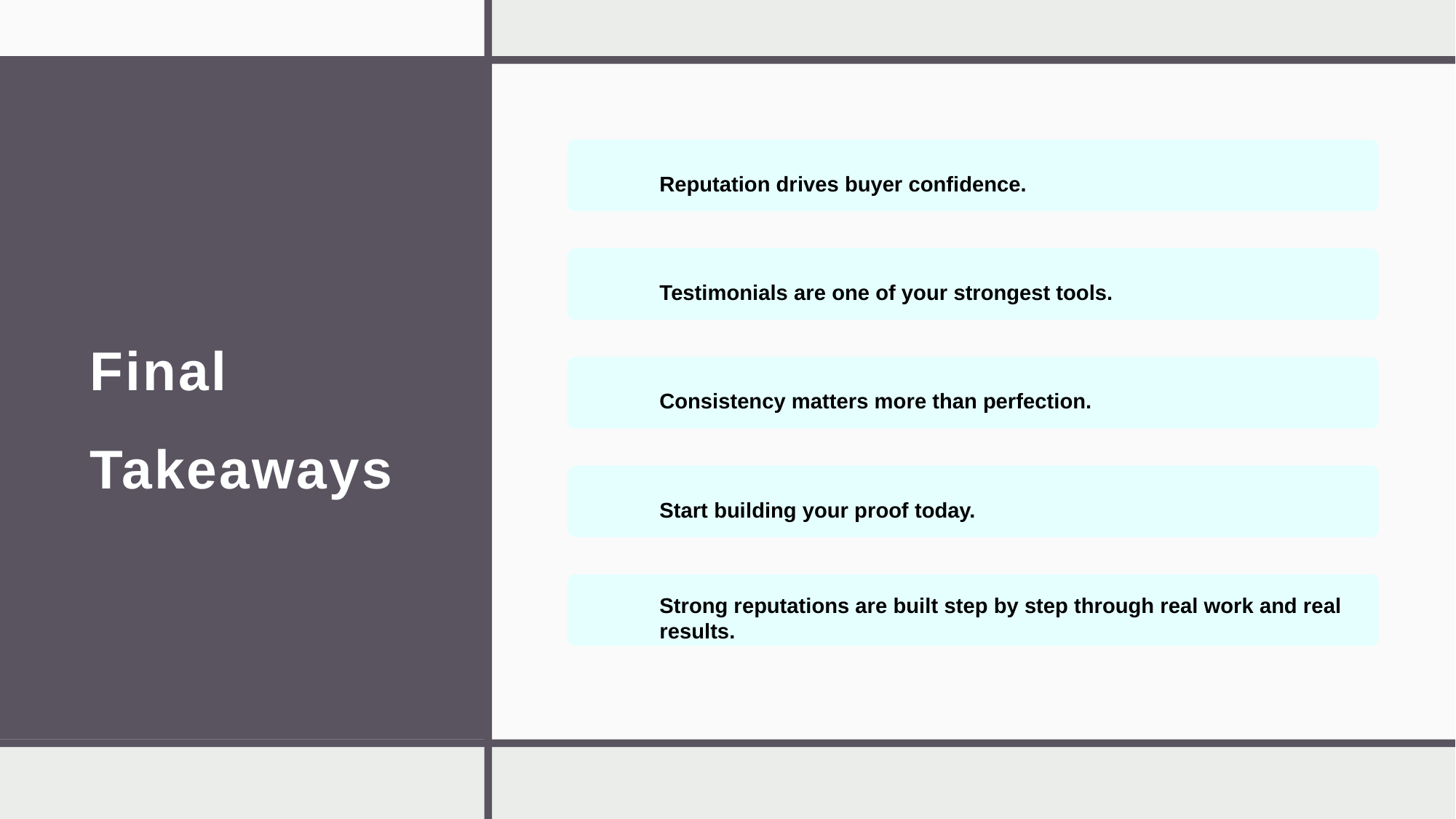

Reputation drives buyer confidence.
Testimonials are one of your strongest tools.
Consistency matters more than perfection.
Start building your proof today.
Strong reputations are built step by step through real work and real results.
# Final Takeaways